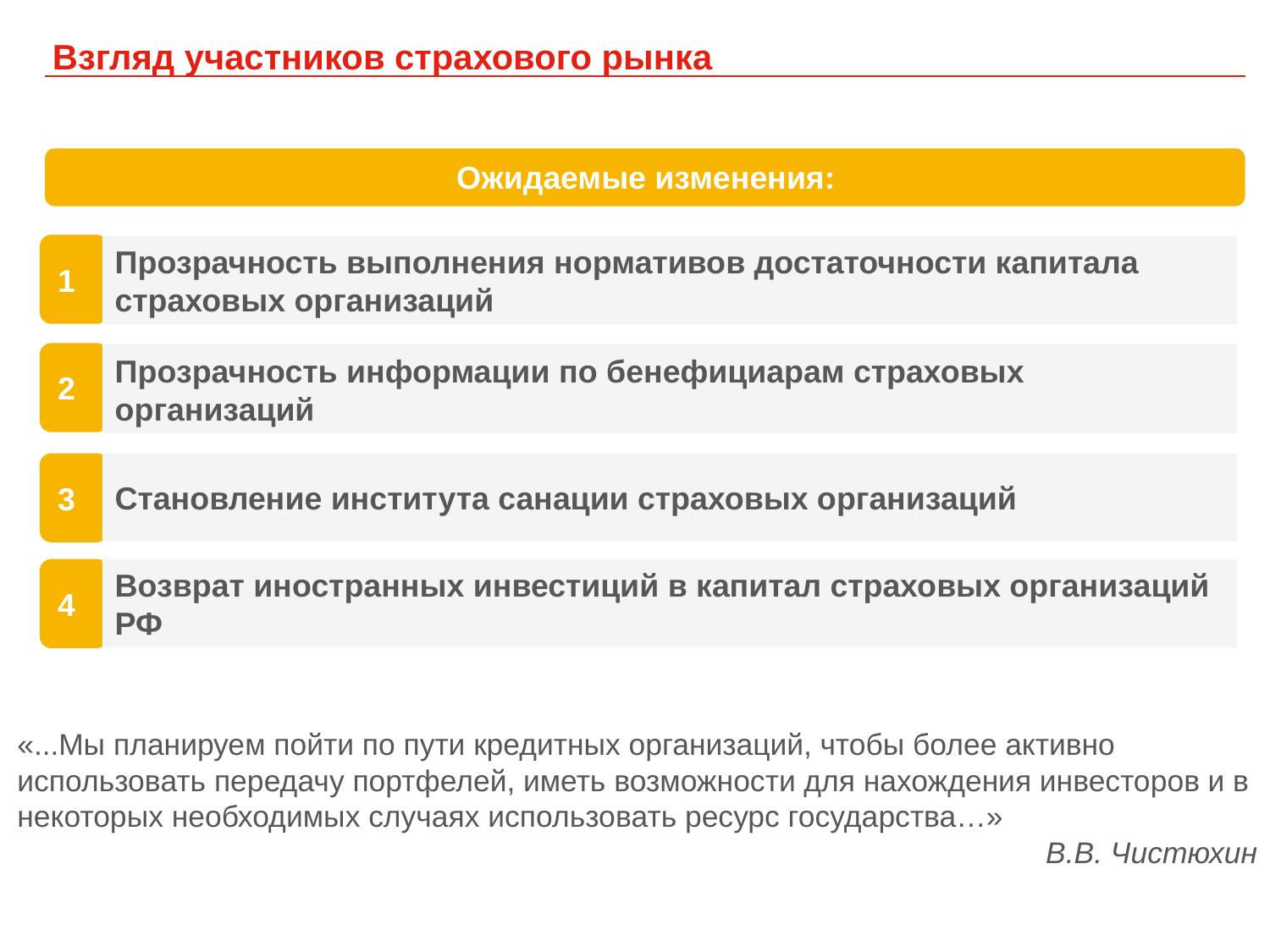

Взгляд участников страхового рынка
Ожидаемые изменения:

1
Прозрачность выполнения нормативов достаточности капитала страховых организаций
2
Прозрачность информации по бенефициарам страховых организаций
3
Становление института санации страховых организаций
4
Возврат иностранных инвестиций в капитал страховых организаций РФ
«...Мы планируем пойти по пути кредитных организаций, чтобы более активно использовать передачу портфелей, иметь возможности для нахождения инвесторов и в некоторых необходимых случаях использовать ресурс государства…»
В.В. Чистюхин